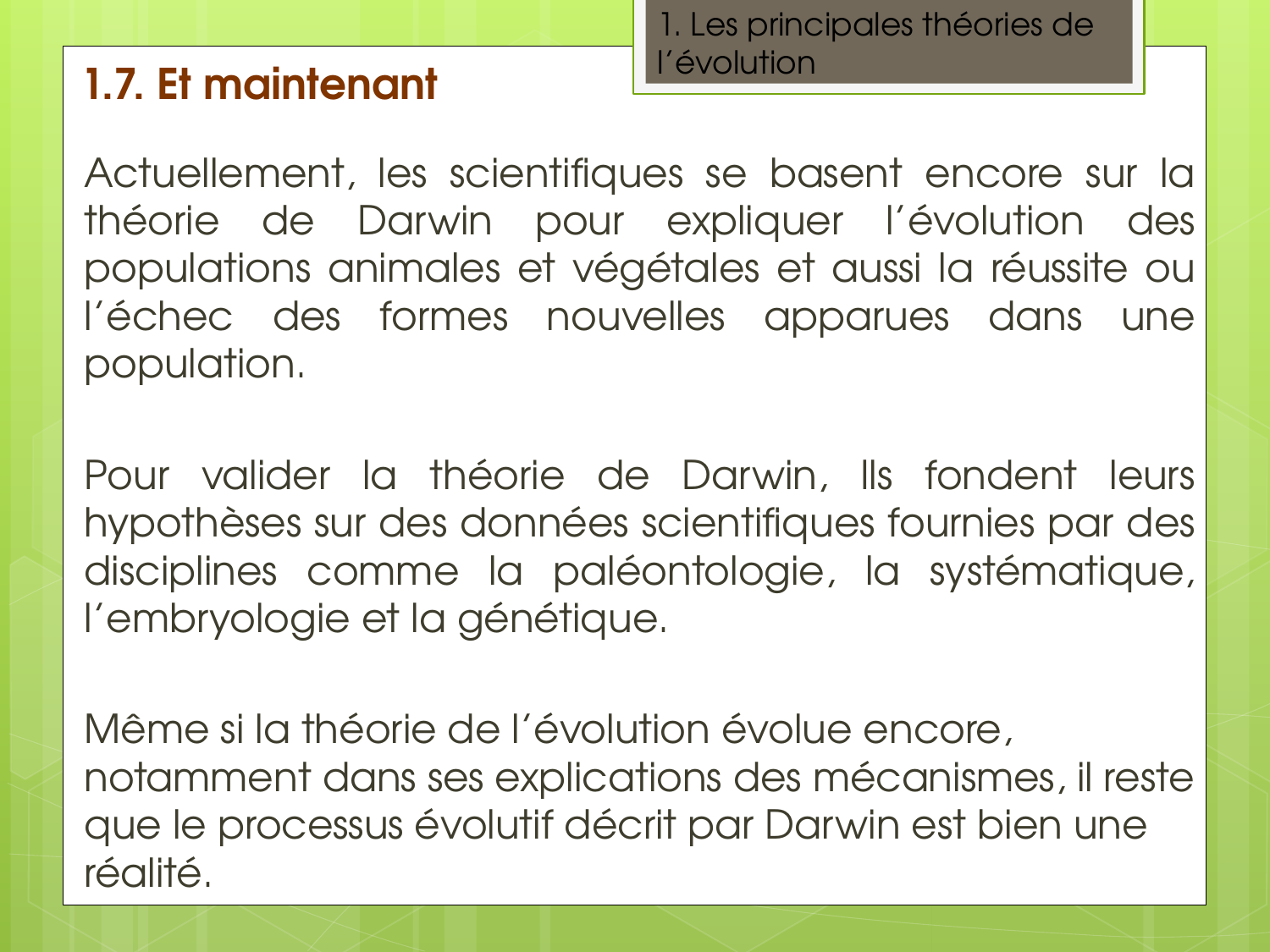

1. Les principales théories de l’évolution
1.7. Et maintenant
Actuellement, les scientifiques se basent encore sur la théorie de Darwin pour expliquer l’évolution des populations animales et végétales et aussi la réussite ou l’échec des formes nouvelles apparues dans une population.

Pour valider la théorie de Darwin, Ils fondent leurs hypothèses sur des données scientifiques fournies par des disciplines comme la paléontologie, la systématique, l’embryologie et la génétique.

Même si la théorie de l’évolution évolue encore, notamment dans ses explications des mécanismes, il reste que le processus évolutif décrit par Darwin est bien une réalité.